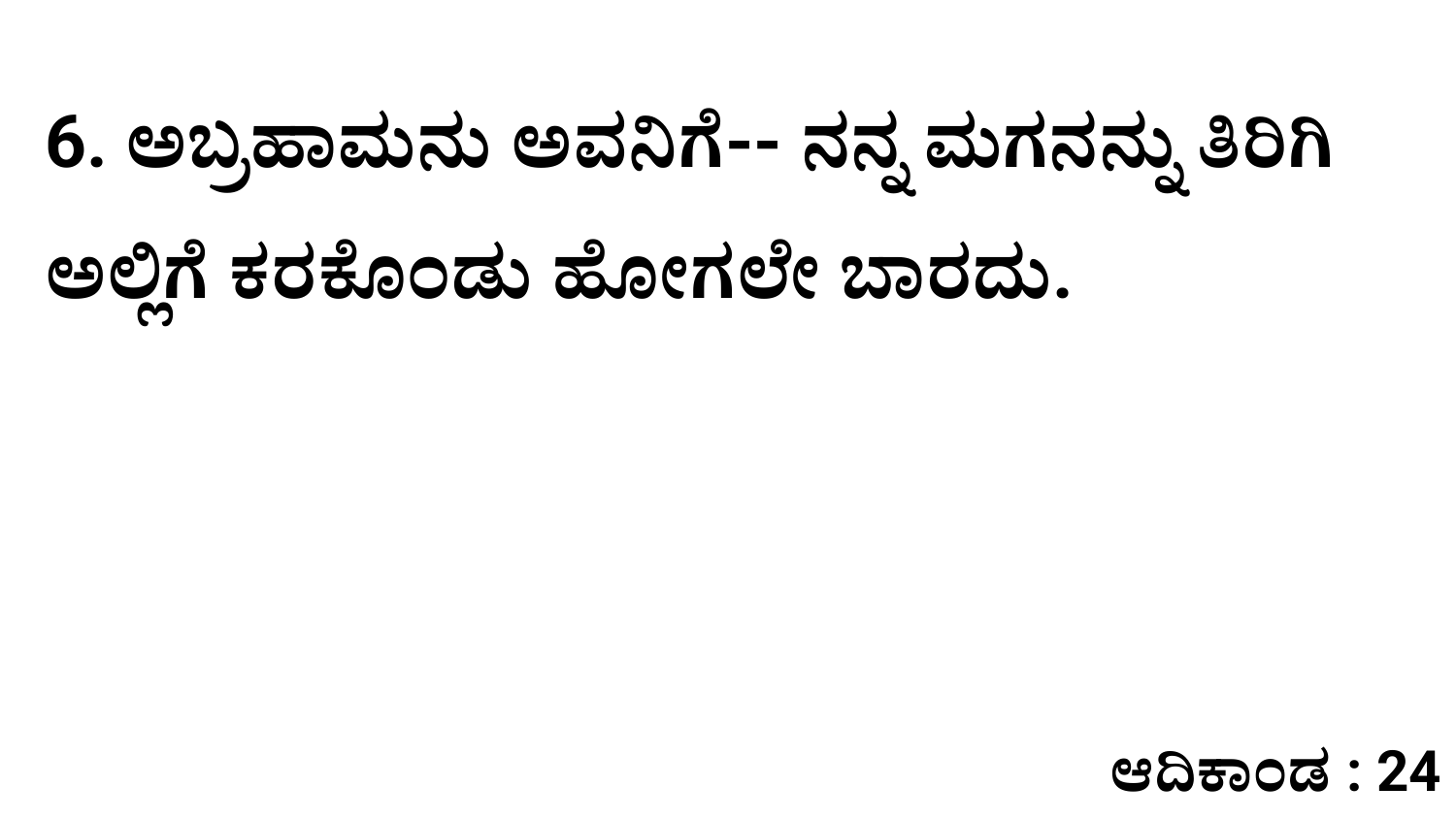

6. ಅಬ್ರಹಾಮನು ಅವನಿಗೆ-- ನನ್ನ ಮಗನನ್ನು ತಿರಿಗಿ ಅಲ್ಲಿಗೆ ಕರಕೊಂಡು ಹೋಗಲೇ ಬಾರದು.
ಆದಿಕಾಂಡ : 24